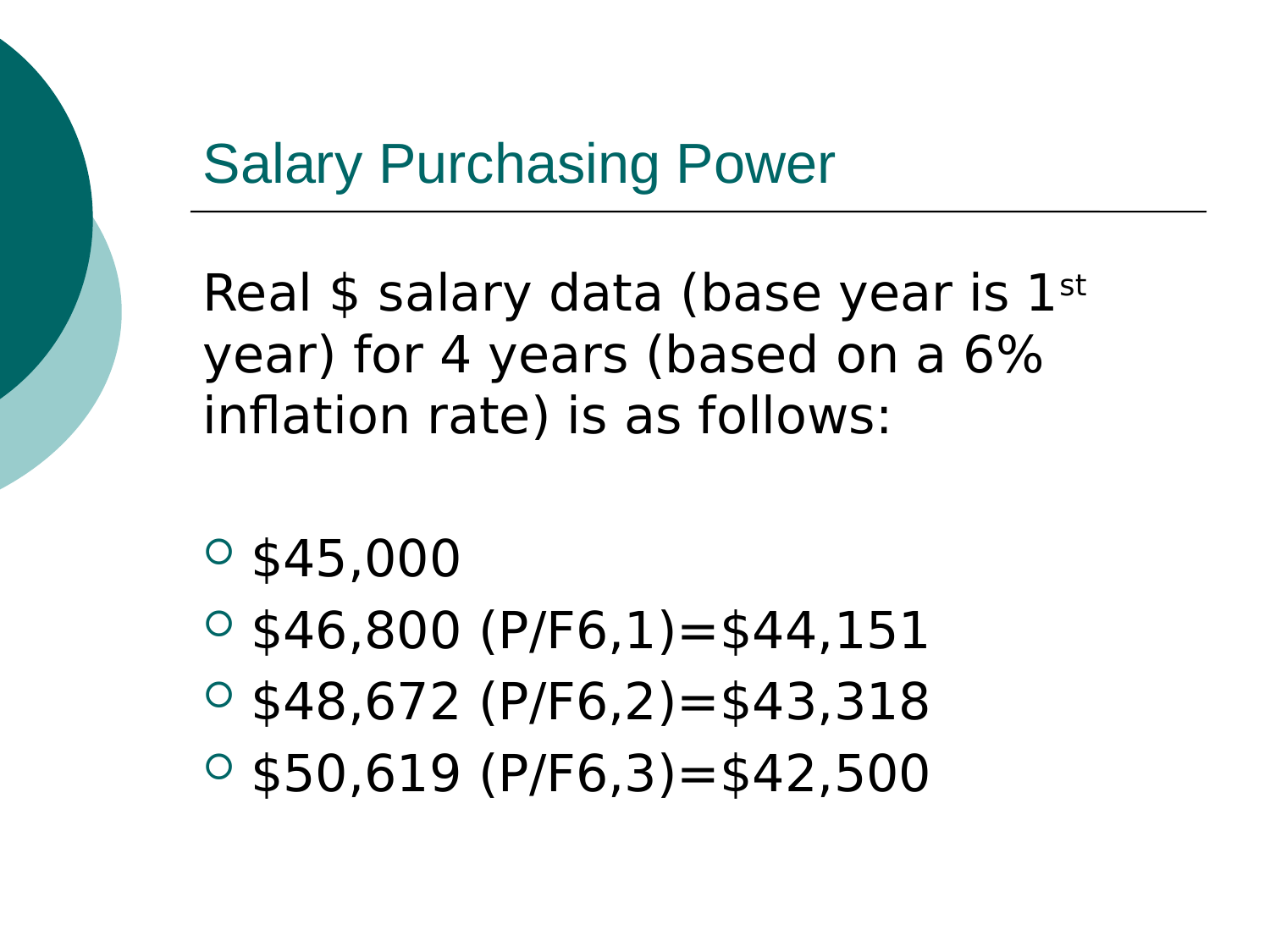

# Salary Purchasing Power
Real $ salary data (base year is 1st year) for 4 years (based on a 6% inflation rate) is as follows:

$45,000
$46,800 (P/F6,1)=$44,151
$48,672 (P/F6,2)=$43,318
$50,619 (P/F6,3)=$42,500